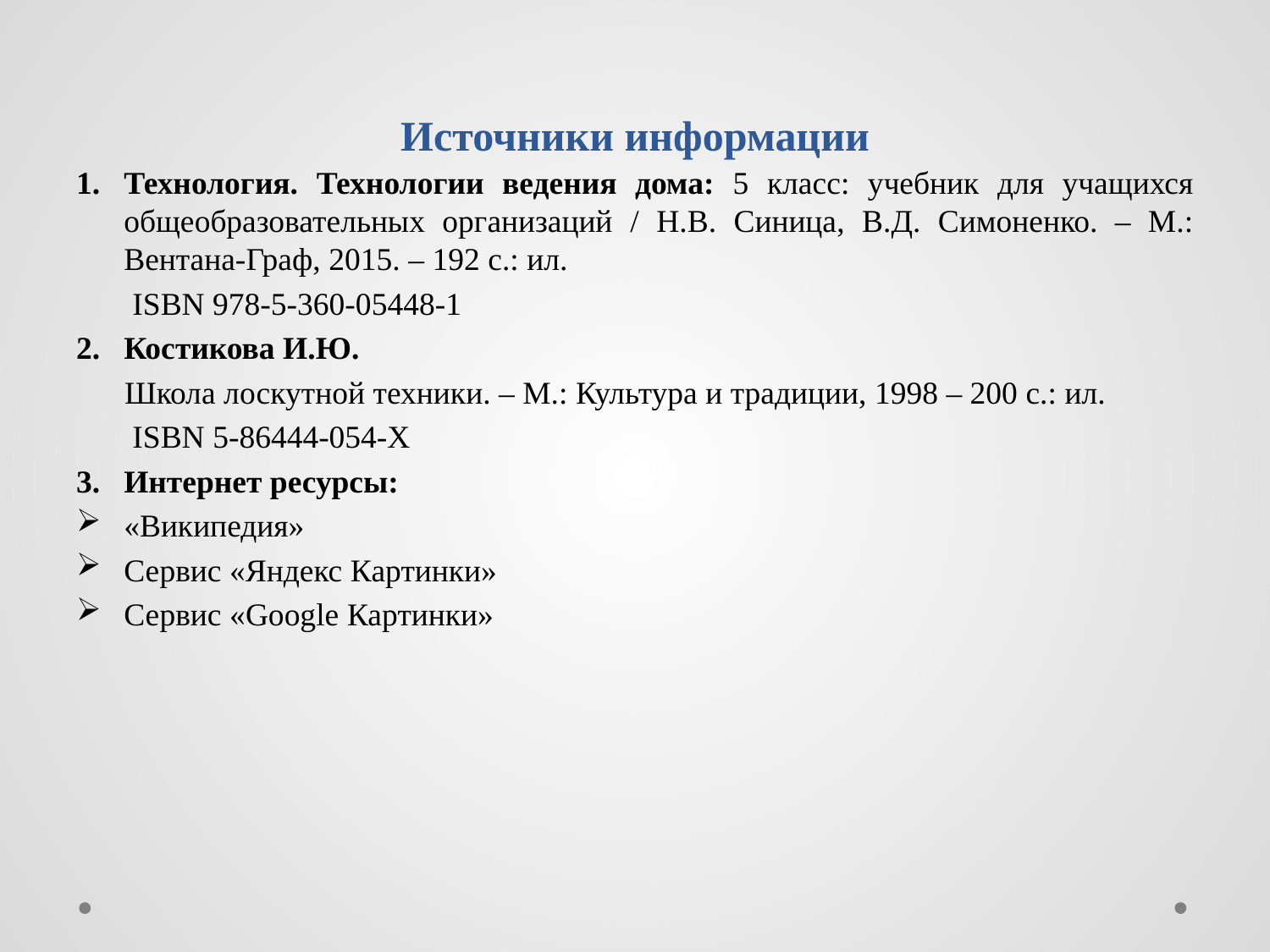

# Источники информации
Технология. Технологии ведения дома: 5 класс: учебник для учащихся общеобразовательных организаций / Н.В. Синица, В.Д. Симоненко. – М.: Вентана-Граф, 2015. – 192 с.: ил.
       ISBN 978-5-360-05448-1
Костикова И.Ю.
      Школа лоскутной техники. – М.: Культура и традиции, 1998 – 200 с.: ил.
       ISBN 5-86444-054-Х
Интернет ресурсы:
«Википедия»
Сервис «Яндекс Картинки»
Сервис «Google Картинки»